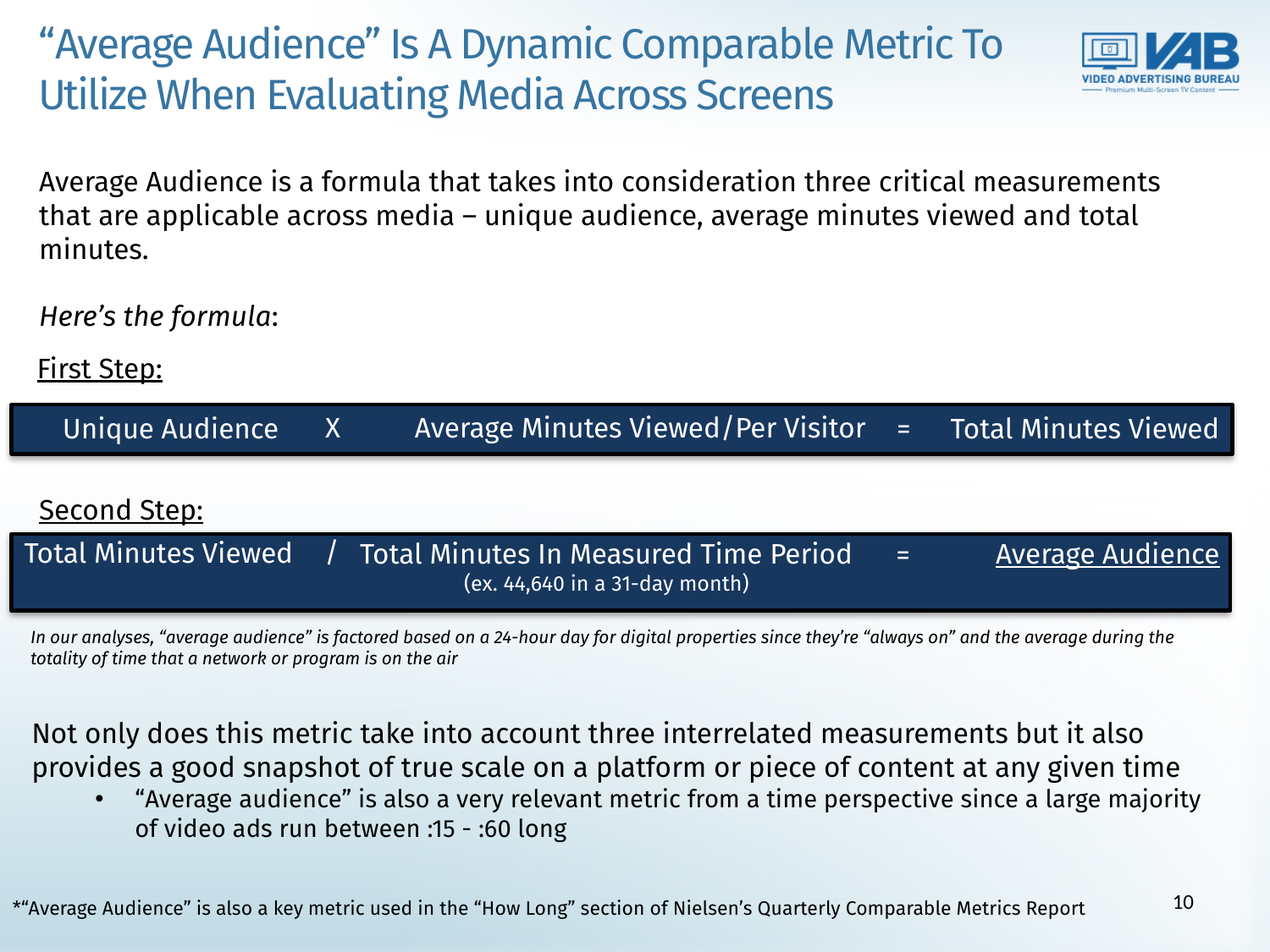

“Average Audience” Is A Dynamic Comparable Metric To Utilize When Evaluating Media Across Screens
Average Audience is a formula that takes into consideration three critical measurements that are applicable across media – unique audience, average minutes viewed and total minutes.

Here’s the formula:
First Step:
X
Average Minutes Viewed/Per Visitor
=
Total Minutes Viewed
Unique Audience

Second Step:
/
Total Minutes Viewed
Total Minutes In Measured Time Period
(ex. 44,640 in a 31-day month)
Average Audience
=

In our analyses, “average audience” is factored based on a 24-hour day for digital properties since they’re “always on” and the average during the totality of time that a network or program is on the air
Not only does this metric take into account three interrelated measurements but it also provides a good snapshot of true scale on a platform or piece of content at any given time
“Average audience” is also a very relevant metric from a time perspective since a large majority of video ads run between :15 - :60 long
10
*“Average Audience” is also a key metric used in the “How Long” section of Nielsen’s Quarterly Comparable Metrics Report